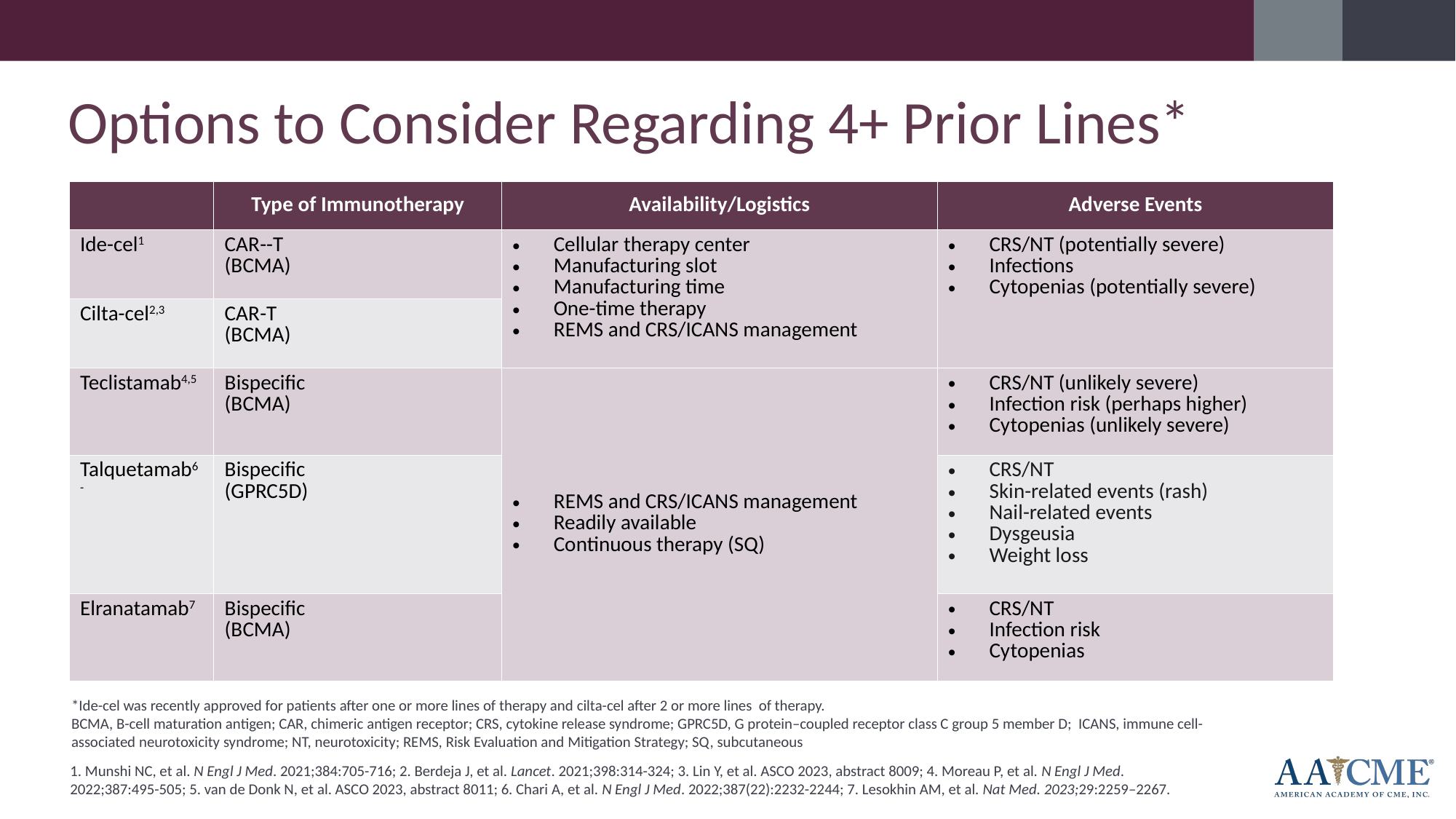

Options to Consider Regarding 4+ Prior Lines*
|  | Type of ​Immunotherapy​ | Availability/Logistics​ | Adverse Events |
| --- | --- | --- | --- |
| Ide-cel1​ | ​CAR--T ​ (BCMA) | Cellular therapy center​ Manufacturing slot​ Manufacturing time​ One-time therapy​ REMS and CRS/ICANS management | CRS/NT (potentially severe)​ Infections​ Cytopenias (potentially severe)​ |
| Cilta-cel2,3​ | ​CAR-T​ (BCMA) |  |  |
| Teclistamab4,​5 | ​Bispecific​ (BCMA)​ | REMS and CRS/ICANS management Readily available​ Continuous therapy (SQ)​ | CRS/NT (unlikely severe)​ Infection risk (perhaps higher)​ Cytopenias (unlikely severe)​ |
| Talquetamab​6 - | Bispecific​ (GPRC5D)​ |  | CRS/NT Skin-related events (rash)​ Nail-related events​ Dysgeusia​ Weight loss |
| Elranatamab​7 | ​Bispecific​ (BCMA)​ |  | CRS/NT Infection risk  ​ Cytopenias ​ |
*Ide-cel was recently approved for patients after one or more lines of therapy and cilta-cel after 2 or more lines  of therapy.
BCMA, B-cell maturation antigen; CAR, chimeric antigen receptor; CRS, cytokine release syndrome; GPRC5D, G protein–coupled receptor class C group 5 member D;  ICANS, immune cell-associated neurotoxicity syndrome; NT, neurotoxicity; REMS, Risk Evaluation and Mitigation Strategy; SQ, subcutaneous
1. Munshi NC, et al. N Engl J Med. 2021;384:705-716; 2. Berdeja J, et al. Lancet. 2021;398:314-324; 3. Lin Y, et al. ASCO 2023, abstract 8009; 4. Moreau P, et al. N Engl J Med. 2022;387:495-505; 5. van de Donk N, et al. ASCO 2023, abstract 8011; 6. Chari A, et al. N Engl J Med. 2022;387(22):2232-2244; 7. Lesokhin AM, et al. Nat Med. 2023;29:2259–2267.